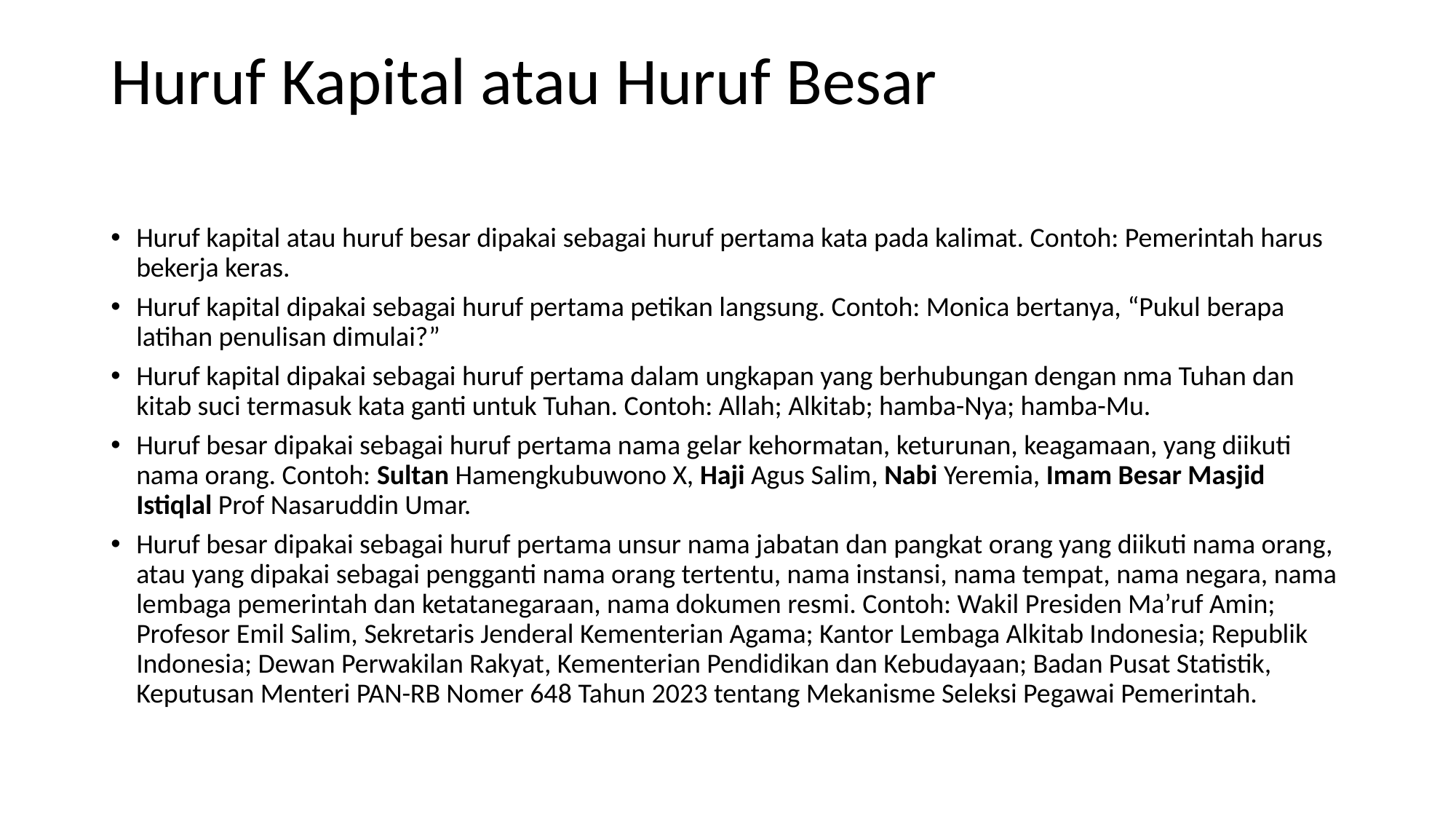

# Huruf Kapital atau Huruf Besar
Huruf kapital atau huruf besar dipakai sebagai huruf pertama kata pada kalimat. Contoh: Pemerintah harus bekerja keras.
Huruf kapital dipakai sebagai huruf pertama petikan langsung. Contoh: Monica bertanya, “Pukul berapa latihan penulisan dimulai?”
Huruf kapital dipakai sebagai huruf pertama dalam ungkapan yang berhubungan dengan nma Tuhan dan kitab suci termasuk kata ganti untuk Tuhan. Contoh: Allah; Alkitab; hamba-Nya; hamba-Mu.
Huruf besar dipakai sebagai huruf pertama nama gelar kehormatan, keturunan, keagamaan, yang diikuti nama orang. Contoh: Sultan Hamengkubuwono X, Haji Agus Salim, Nabi Yeremia, Imam Besar Masjid Istiqlal Prof Nasaruddin Umar.
Huruf besar dipakai sebagai huruf pertama unsur nama jabatan dan pangkat orang yang diikuti nama orang, atau yang dipakai sebagai pengganti nama orang tertentu, nama instansi, nama tempat, nama negara, nama lembaga pemerintah dan ketatanegaraan, nama dokumen resmi. Contoh: Wakil Presiden Ma’ruf Amin; Profesor Emil Salim, Sekretaris Jenderal Kementerian Agama; Kantor Lembaga Alkitab Indonesia; Republik Indonesia; Dewan Perwakilan Rakyat, Kementerian Pendidikan dan Kebudayaan; Badan Pusat Statistik, Keputusan Menteri PAN-RB Nomer 648 Tahun 2023 tentang Mekanisme Seleksi Pegawai Pemerintah.